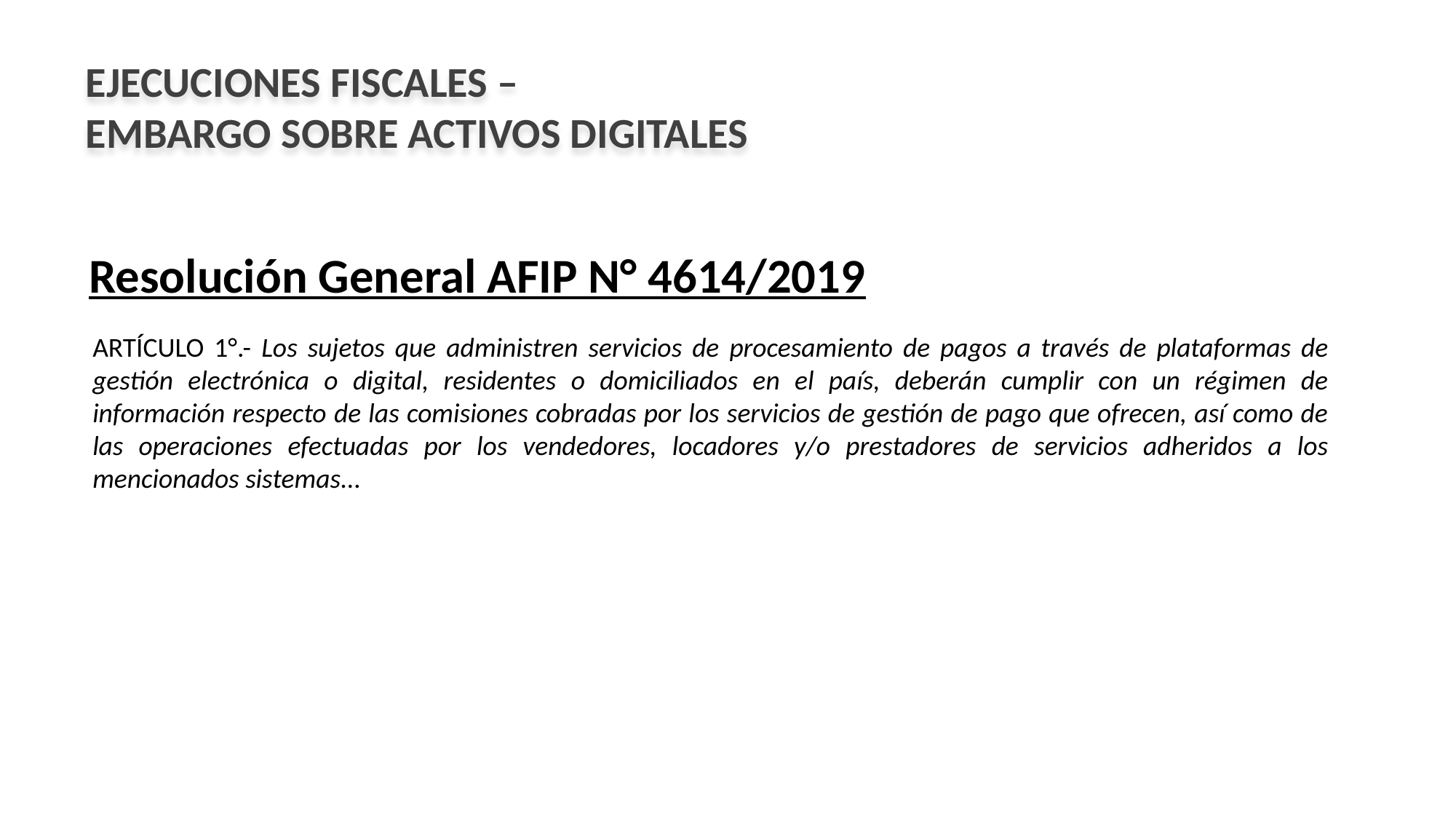

EJECUCIONES FISCALES –
EMBARGO SOBRE ACTIVOS DIGITALES
Resolución General AFIP N° 4614/2019
ARTÍCULO 1°.- Los sujetos que administren servicios de procesamiento de pagos a través de plataformas de gestión electrónica o digital, residentes o domiciliados en el país, deberán cumplir con un régimen de información respecto de las comisiones cobradas por los servicios de gestión de pago que ofrecen, así como de las operaciones efectuadas por los vendedores, locadores y/o prestadores de servicios adheridos a los mencionados sistemas…
2020